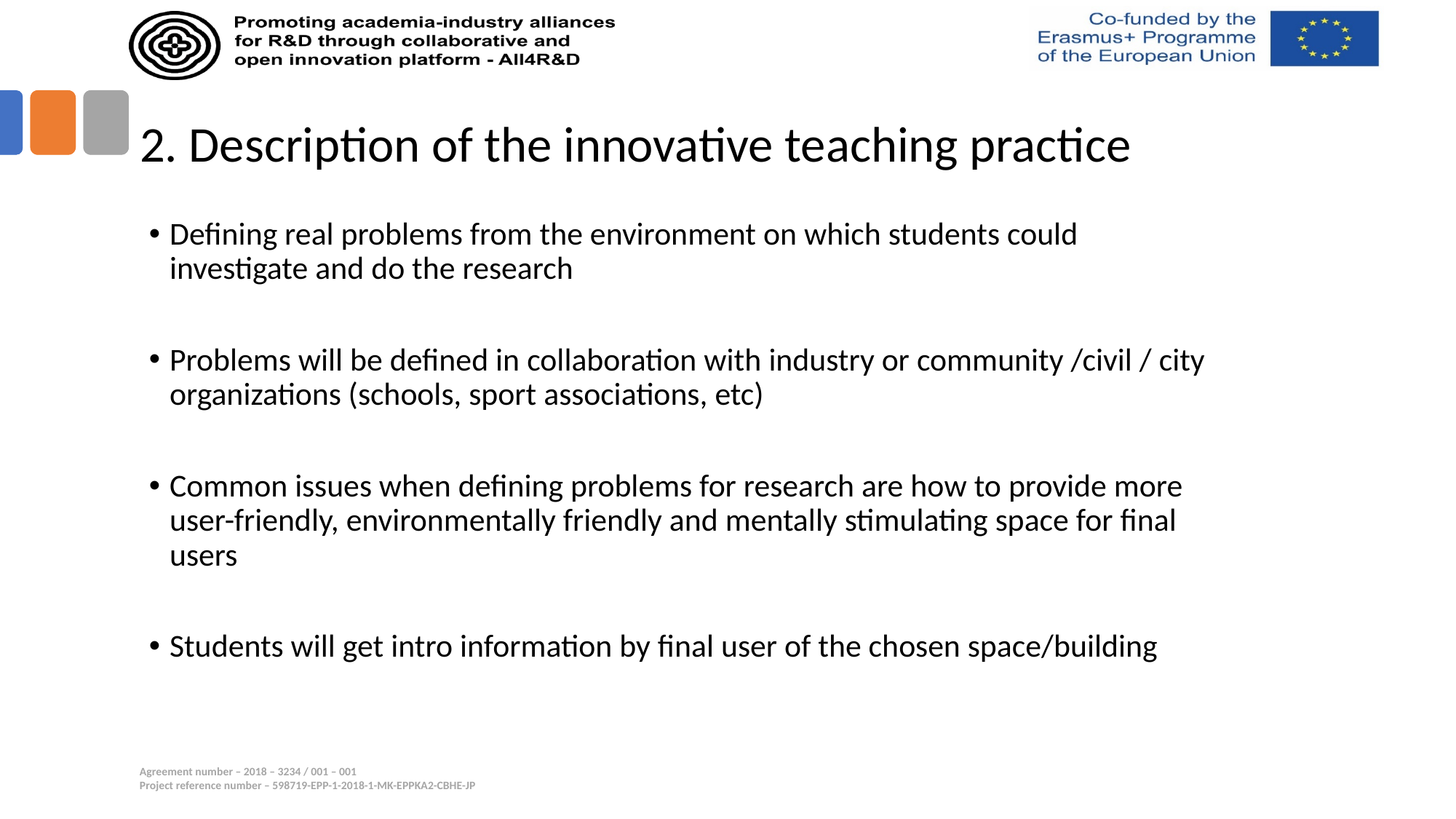

# 2. Description of the innovative teaching practice
Defining real problems from the environment on which students could investigate and do the research

Problems will be defined in collaboration with industry or community /civil / city organizations (schools, sport associations, etc)

Common issues when defining problems for research are how to provide more user-friendly, environmentally friendly and mentally stimulating space for final users

Students will get intro information by final user of the chosen space/building